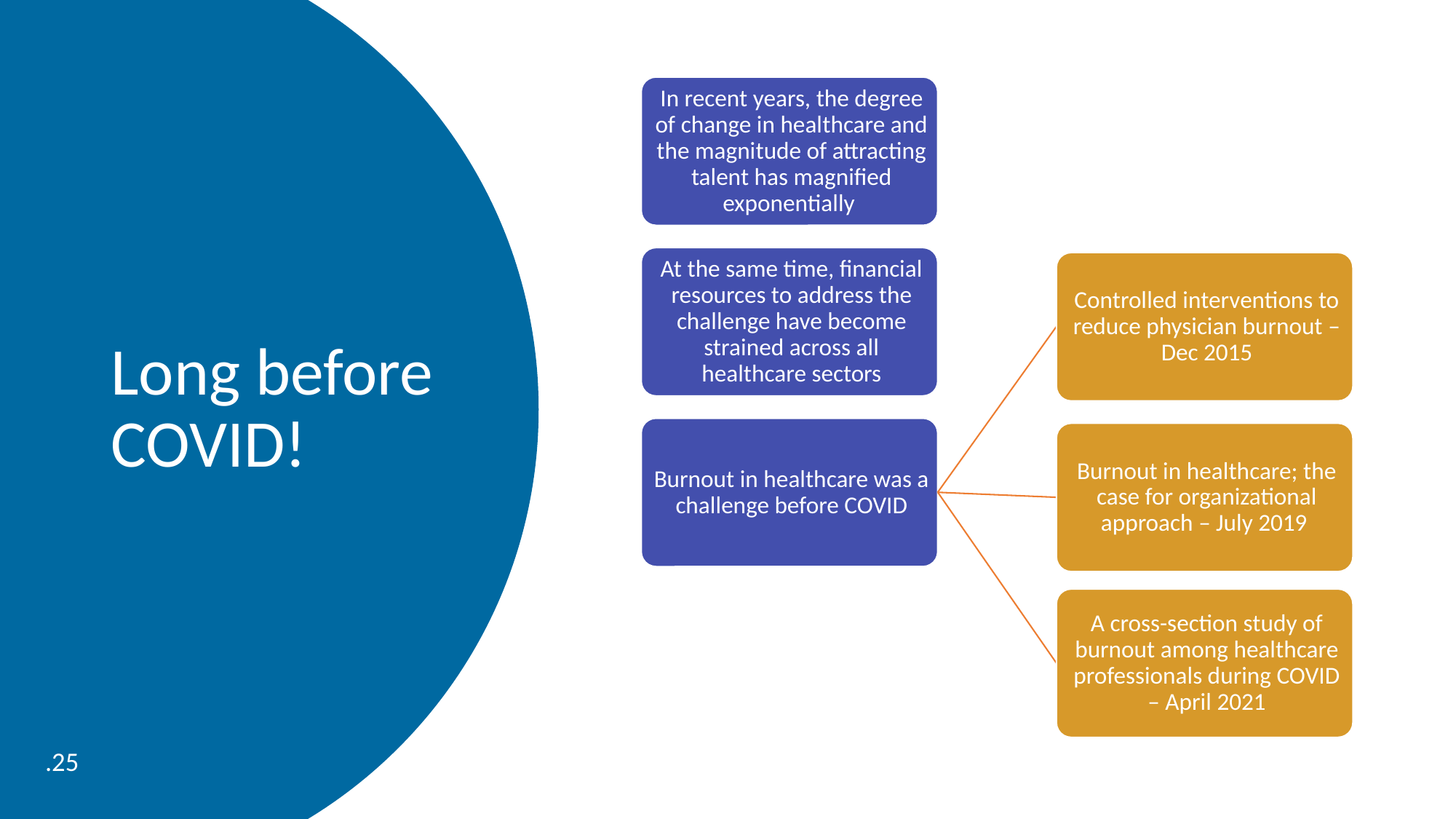

# Long before COVID!
In recent years, the degree of change in healthcare and the magnitude of attracting talent has magnified exponentially
At the same time, financial resources to address the challenge have become strained across all healthcare sectors
Burnout in healthcare was a challenge before COVID

Controlled interventions to reduce physician burnout – Dec 2015

Burnout in healthcare; the case for organizational approach – July 2019

A cross-section study of burnout among healthcare professionals during COVID – April 2021
.25